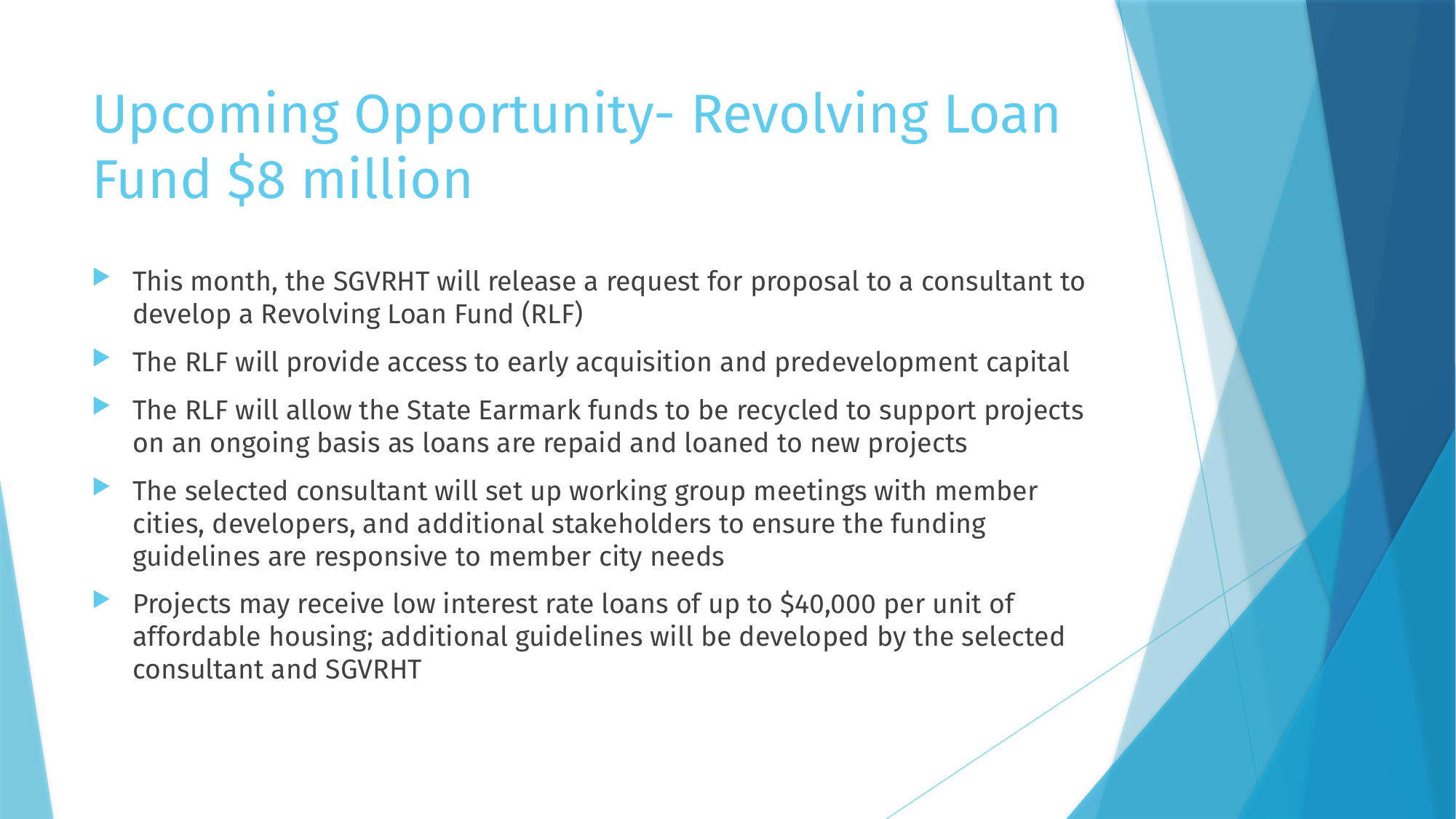

# Upcoming Opportunity- Revolving Loan Fund $8 million
This month, the SGVRHT will release a request for proposal to a consultant to develop a Revolving Loan Fund (RLF)
The RLF will provide access to early acquisition and predevelopment capital
The RLF will allow the State Earmark funds to be recycled to support projects on an ongoing basis as loans are repaid and loaned to new projects
The selected consultant will set up working group meetings with member cities, developers, and additional stakeholders to ensure the funding guidelines are responsive to member city needs
Projects may receive low interest rate loans of up to $40,000 per unit of affordable housing; additional guidelines will be developed by the selected consultant and SGVRHT